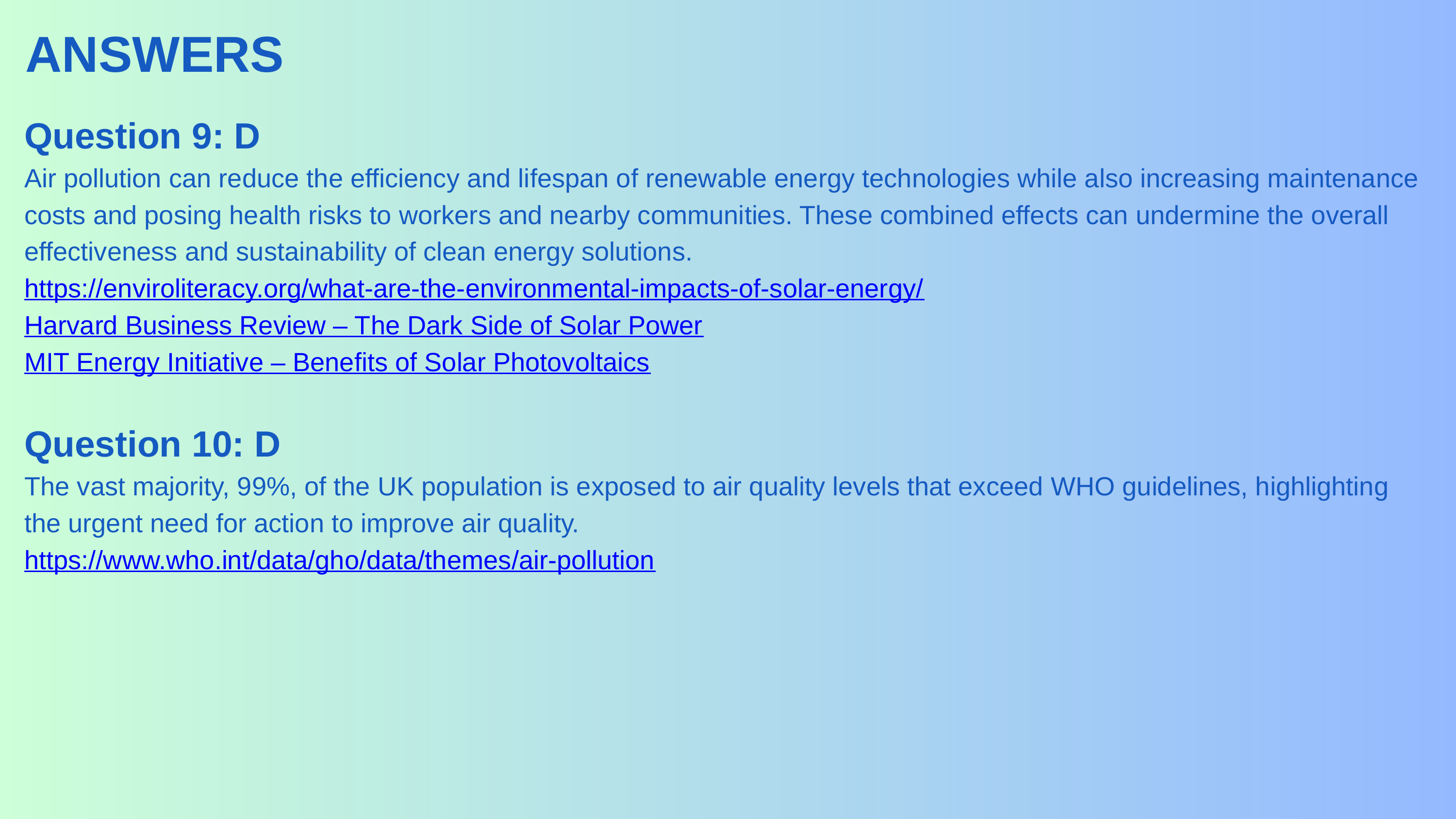

ANSWERS
Question 9: D
Air pollution can reduce the efficiency and lifespan of renewable energy technologies while also increasing maintenance costs and posing health risks to workers and nearby communities. These combined effects can undermine the overall effectiveness and sustainability of clean energy solutions.
https://enviroliteracy.org/what-are-the-environmental-impacts-of-solar-energy/
Harvard Business Review – The Dark Side of Solar Power
MIT Energy Initiative – Benefits of Solar Photovoltaics

Question 10: D
The vast majority, 99%, of the UK population is exposed to air quality levels that exceed WHO guidelines, highlighting the urgent need for action to improve air quality.
https://www.who.int/data/gho/data/themes/air-pollution